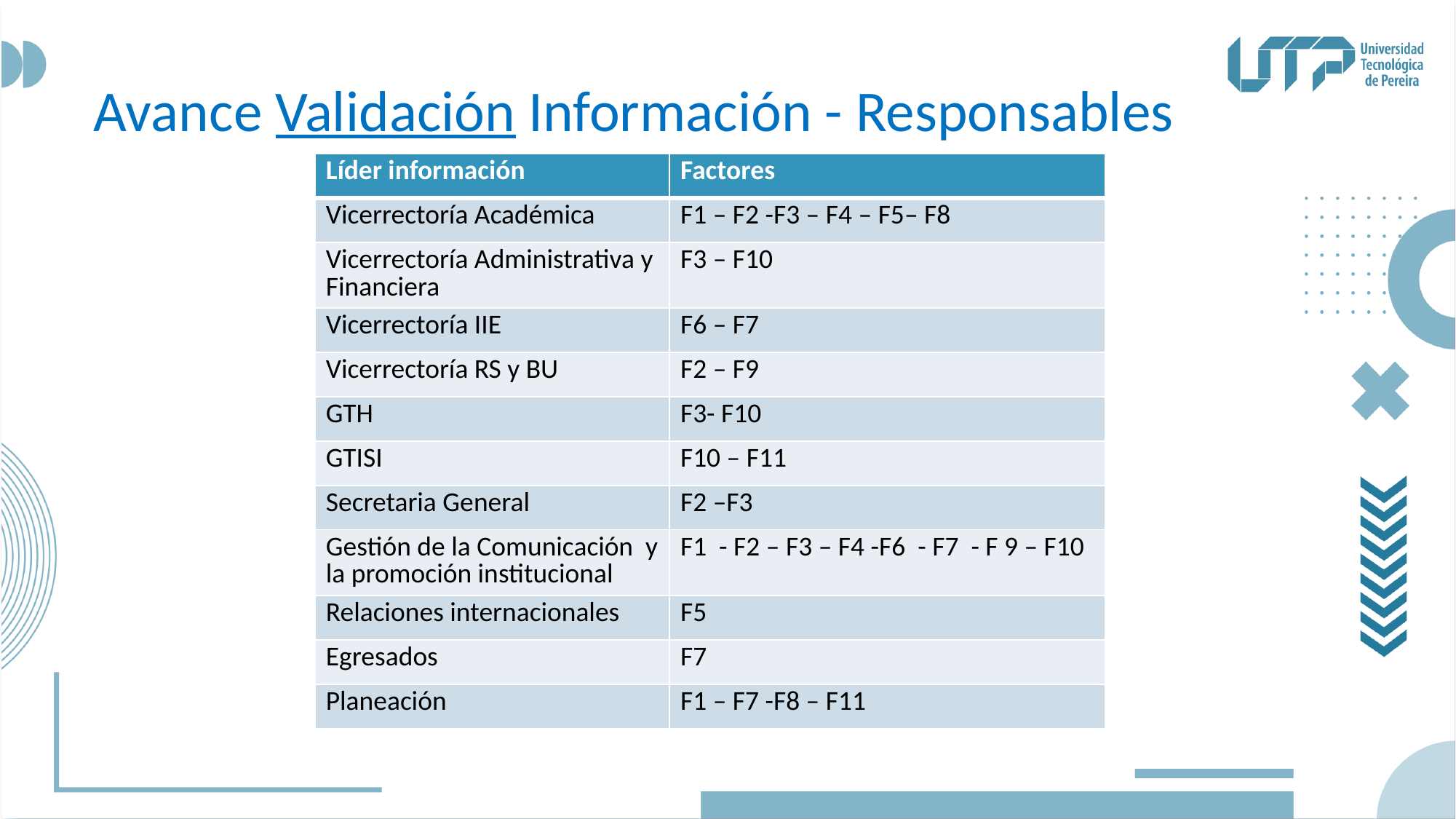

# Avance Validación Información - Responsables
| Líder información | Factores |
| --- | --- |
| Vicerrectoría Académica | F1 – F2 -F3 – F4 – F5– F8 |
| Vicerrectoría Administrativa y Financiera | F3 – F10 |
| Vicerrectoría IIE | F6 – F7 |
| Vicerrectoría RS y BU | F2 – F9 |
| GTH | F3- F10 |
| GTISI | F10 – F11 |
| Secretaria General | F2 –F3 |
| Gestión de la Comunicación y la promoción institucional | F1 - F2 – F3 – F4 -F6 - F7 - F 9 – F10 |
| Relaciones internacionales | F5 |
| Egresados | F7 |
| Planeación | F1 – F7 -F8 – F11 |